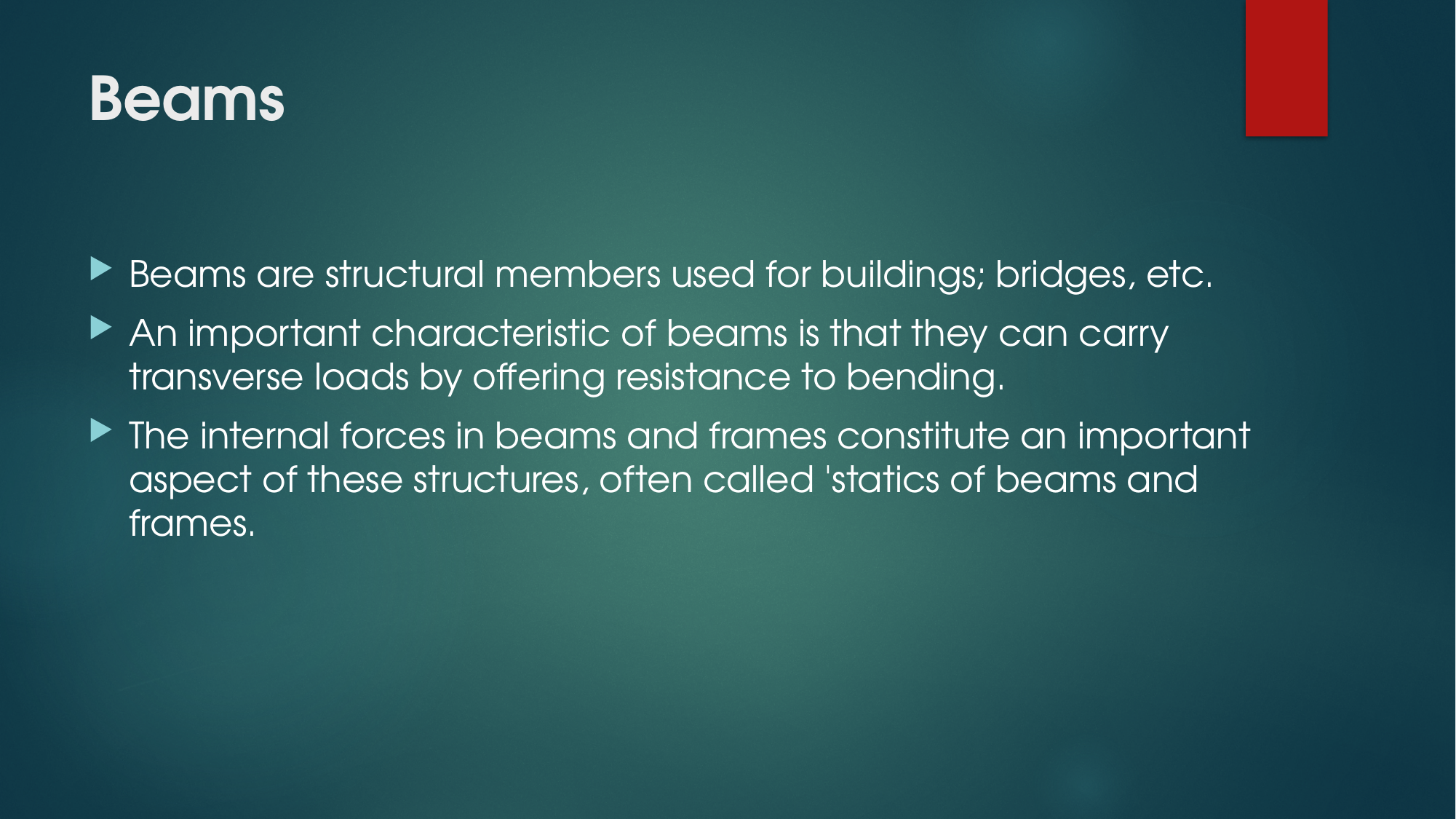

# Beams
Beams are structural members used for buildings; bridges, etc.
An important characteristic of beams is that they can carry transverse loads by offering resistance to bending.
The internal forces in beams and frames constitute an important aspect of these structures, often called 'statics of beams and frames.